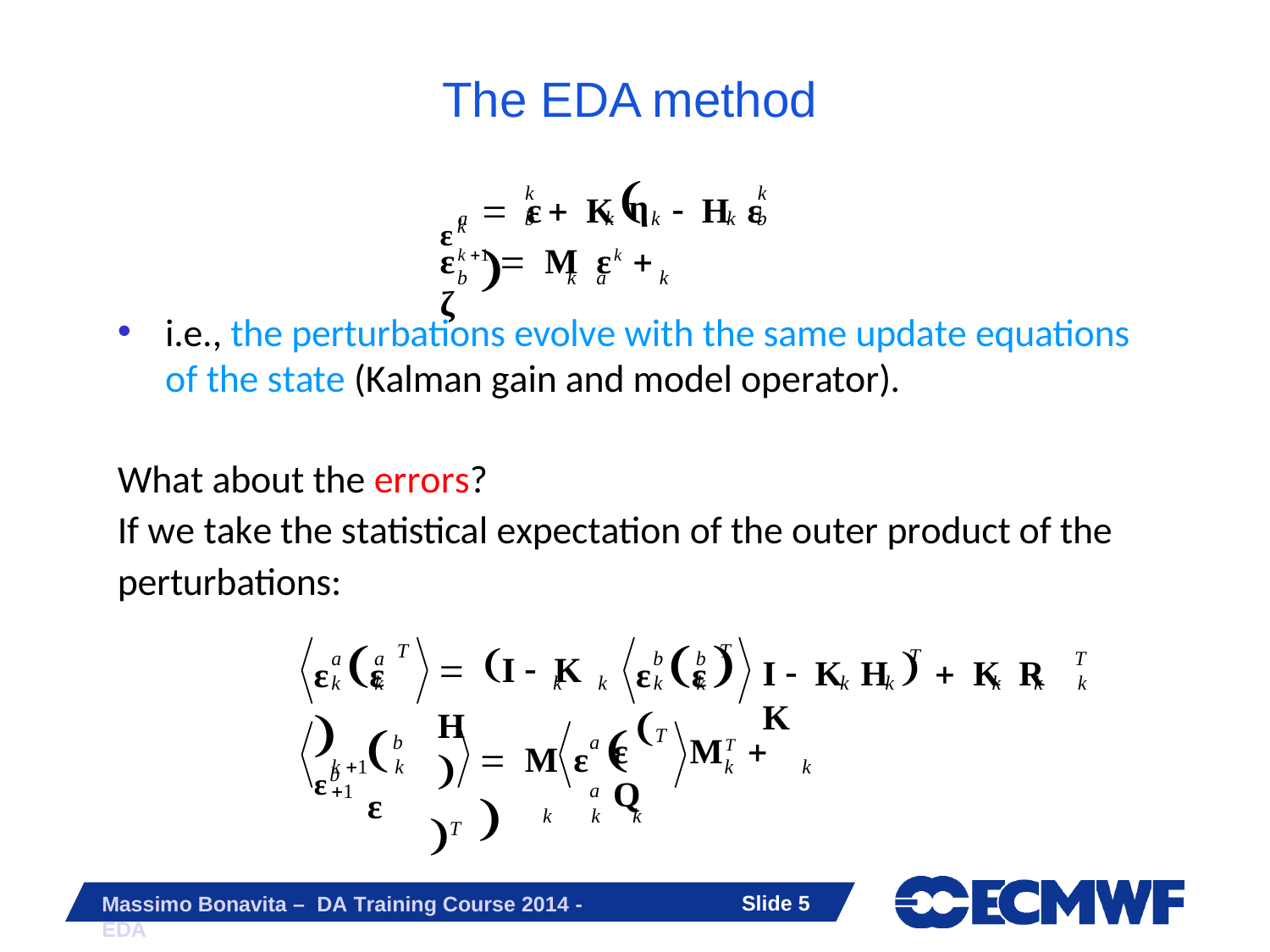

# The EDA method
= ε	+ K	(	− H  ε	)
εk
k	k
η
a
b	k	k
k	b
εk +1  = M  εk  + ζ
b	k	a	k
i.e., the perturbations evolve with the same update equations of the state (Kalman gain and model operator).

What about the errors?
If we take the statistical expectation of the outer product of the perturbations:
ε  (ε	)
ε  (ε	)	(

T
T
= (I − K  H	)
)T
I − K  H	)	+ K  R  K
T
a	a
b	b
T
k	k
k	k
k	k
k	k	k	k	k

(ε
= M	ε	(	)

T
εb
b
a	a
k	k	k
ε	MT  + Q
k +1	k +1
k
k

Slide 5
Massimo Bonavita –  DA Training Course 2014 - EDA